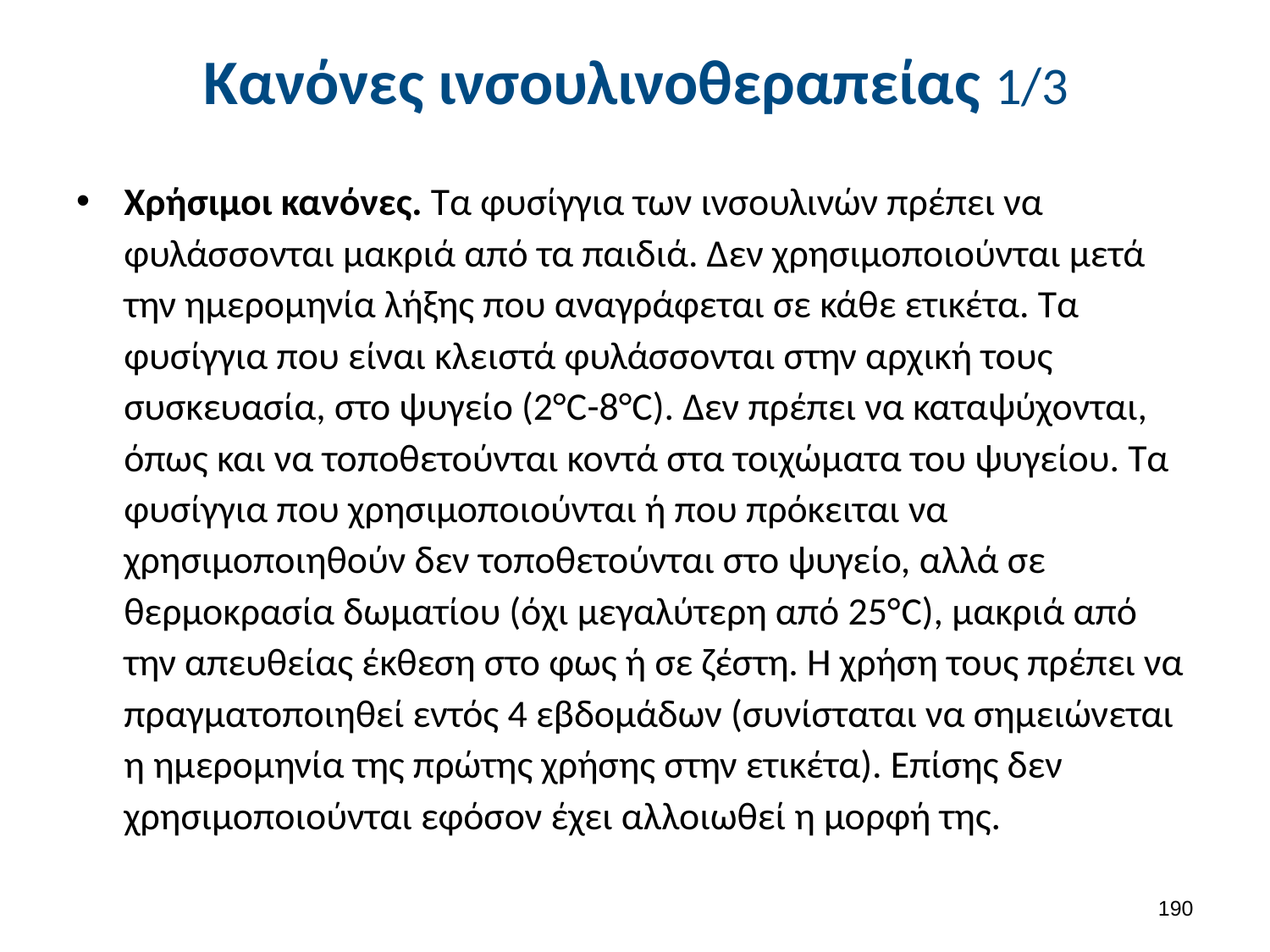

# Κανόνες ινσουλινοθεραπείας 1/3
Χρήσιμοι κανόνες. Τα φυσίγγια των ινσουλινών πρέπει να φυλάσσονται μακριά από τα παιδιά. Δεν χρησιμοποιούνται μετά την ημερομηνία λήξης που αναγράφεται σε κάθε ετικέτα. Τα φυσίγγια που είναι κλειστά φυλάσσονται στην αρχική τους συσκευασία, στο ψυγείο (2°C-8°C). Δεν πρέπει να καταψύχονται, όπως και να τοποθετούνται κοντά στα τοιχώματα του ψυγείου. Τα φυσίγγια που χρησιμοποιούνται ή που πρόκειται να χρησιμοποιηθούν δεν τοποθετούνται στο ψυγείο, αλλά σε θερμοκρασία δωματίου (όχι μεγαλύτερη από 25°C), μακριά από την απευθείας έκθεση στο φως ή σε ζέστη. Η χρήση τους πρέπει να πραγματοποιηθεί εντός 4 εβδομάδων (συνίσταται να σημειώνεται η ημερομηνία της πρώτης χρήσης στην ετικέτα). Επίσης δεν χρησιμοποιούνται εφόσον έχει αλλοιωθεί η μορφή της.

190